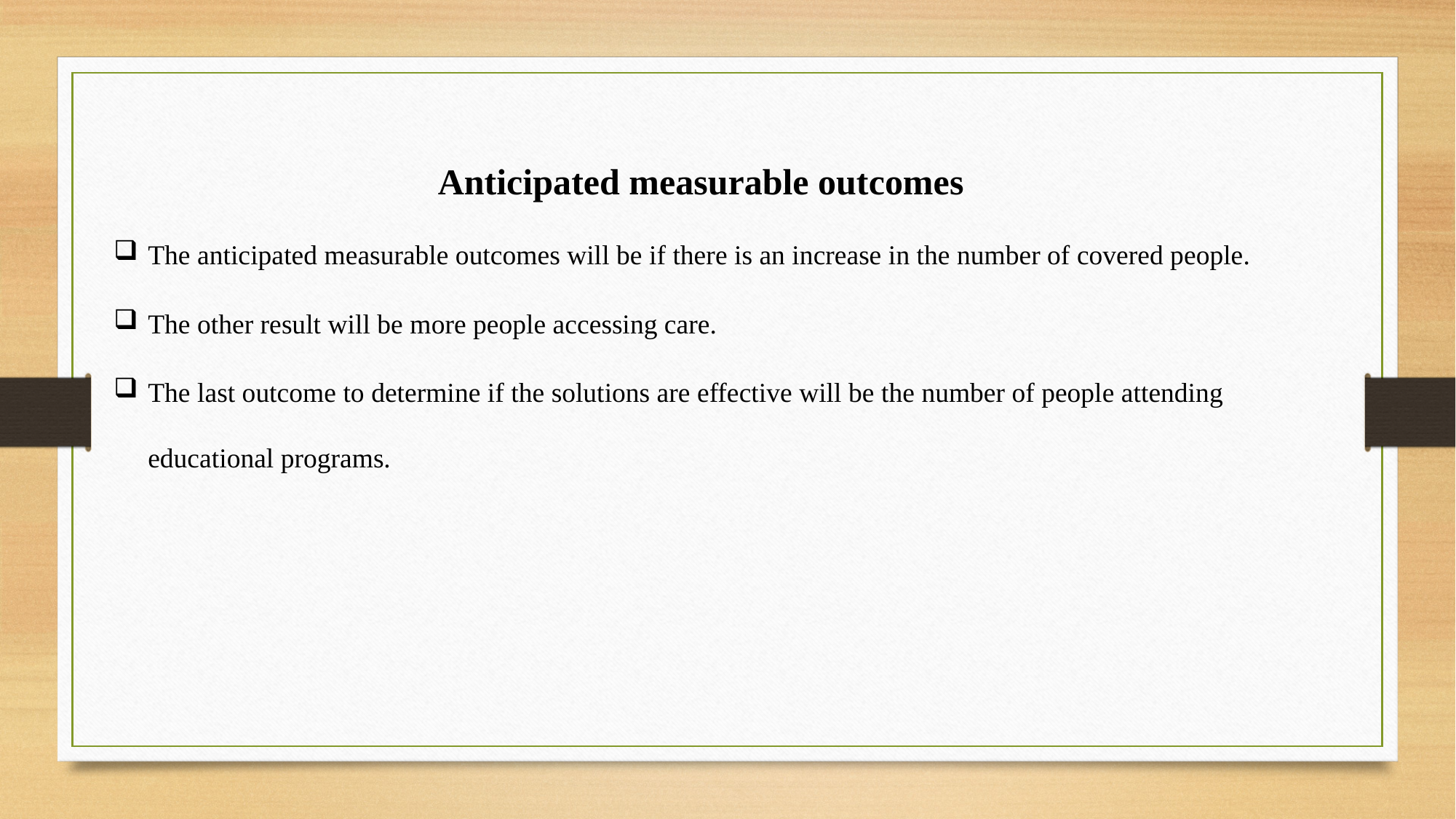

Anticipated measurable outcomes
The anticipated measurable outcomes will be if there is an increase in the number of covered people.
The other result will be more people accessing care.
The last outcome to determine if the solutions are effective will be the number of people attending educational programs.